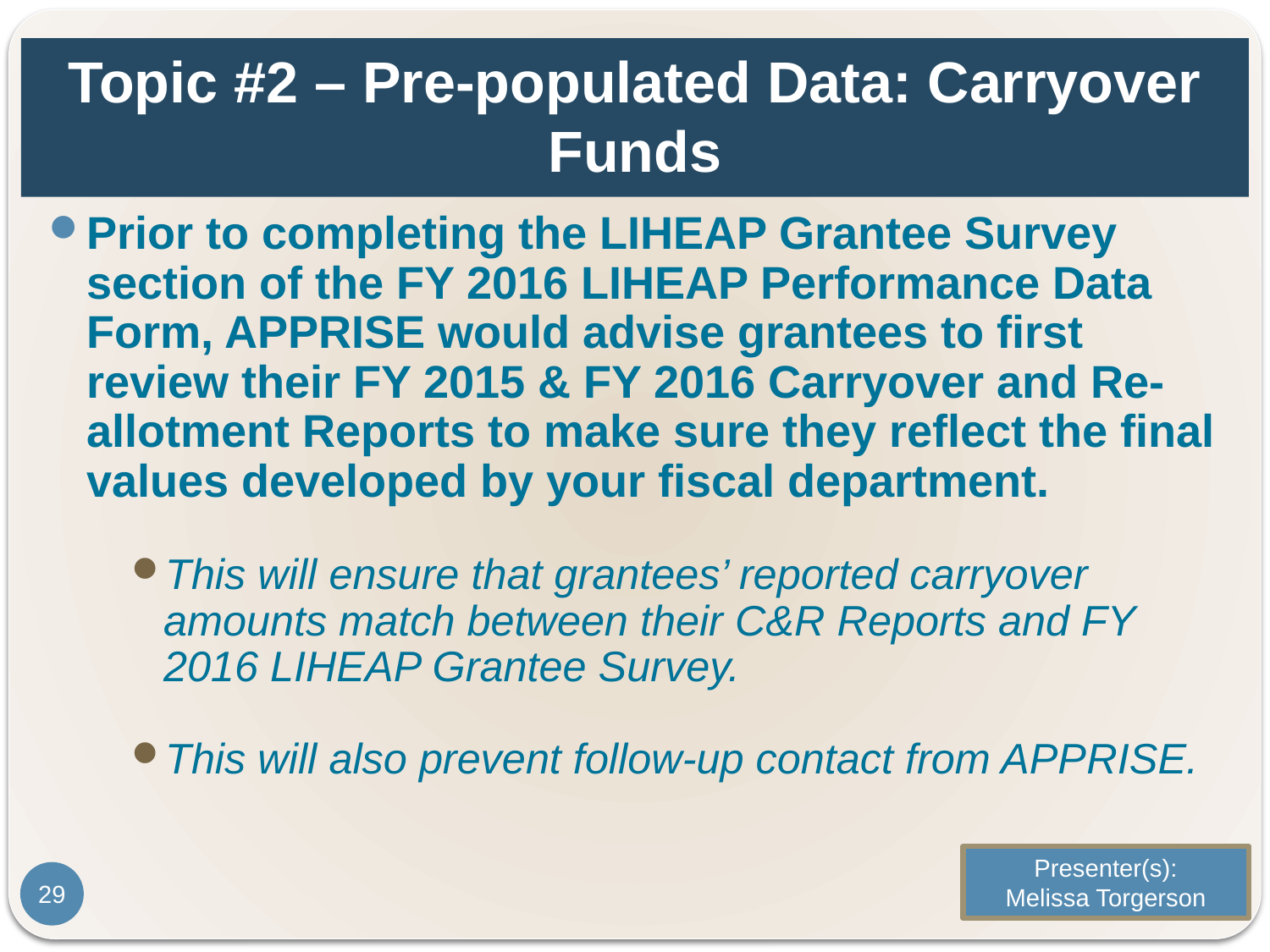

# Topic #2 – Pre-populated Data: Carryover Funds
Prior to completing the LIHEAP Grantee Survey section of the FY 2016 LIHEAP Performance Data Form, APPRISE would advise grantees to first review their FY 2015 & FY 2016 Carryover and Re-allotment Reports to make sure they reflect the final values developed by your fiscal department.

This will ensure that grantees’ reported carryover amounts match between their C&R Reports and FY 2016 LIHEAP Grantee Survey.

This will also prevent follow-up contact from APPRISE.

Presenter(s):
Melissa Torgerson
29